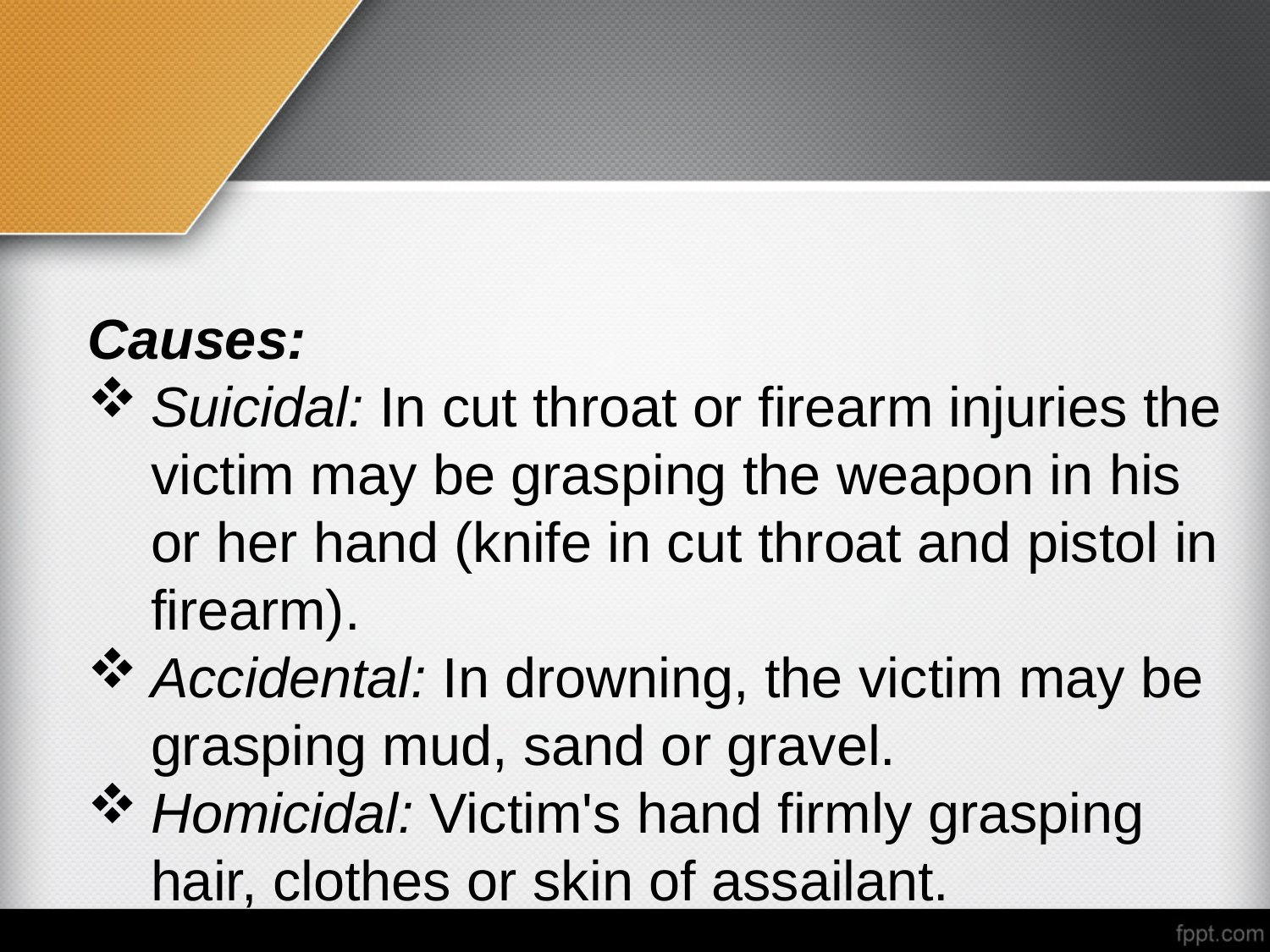

#
Causes:
Suicidal: In cut throat or firearm injuries the victim may be grasping the weapon in his or her hand (knife in cut throat and pistol in firearm).
Accidental: In drowning, the victim may be grasping mud, sand or gravel.
Homicidal: Victim's hand firmly grasping hair, clothes or skin of assailant.